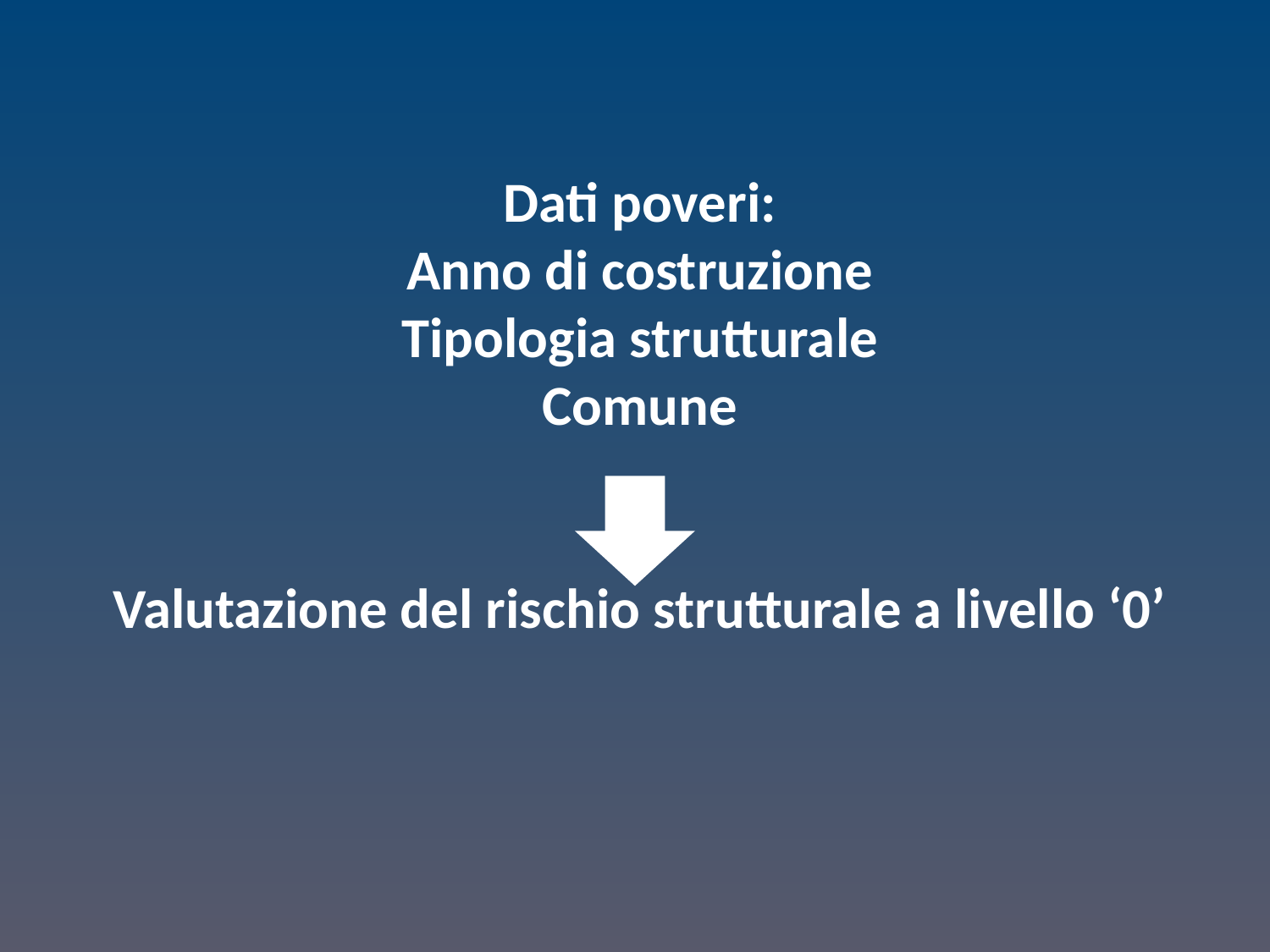

Dati poveri:
Anno di costruzione
Tipologia strutturale
Comune

Valutazione del rischio strutturale a livello ‘0’